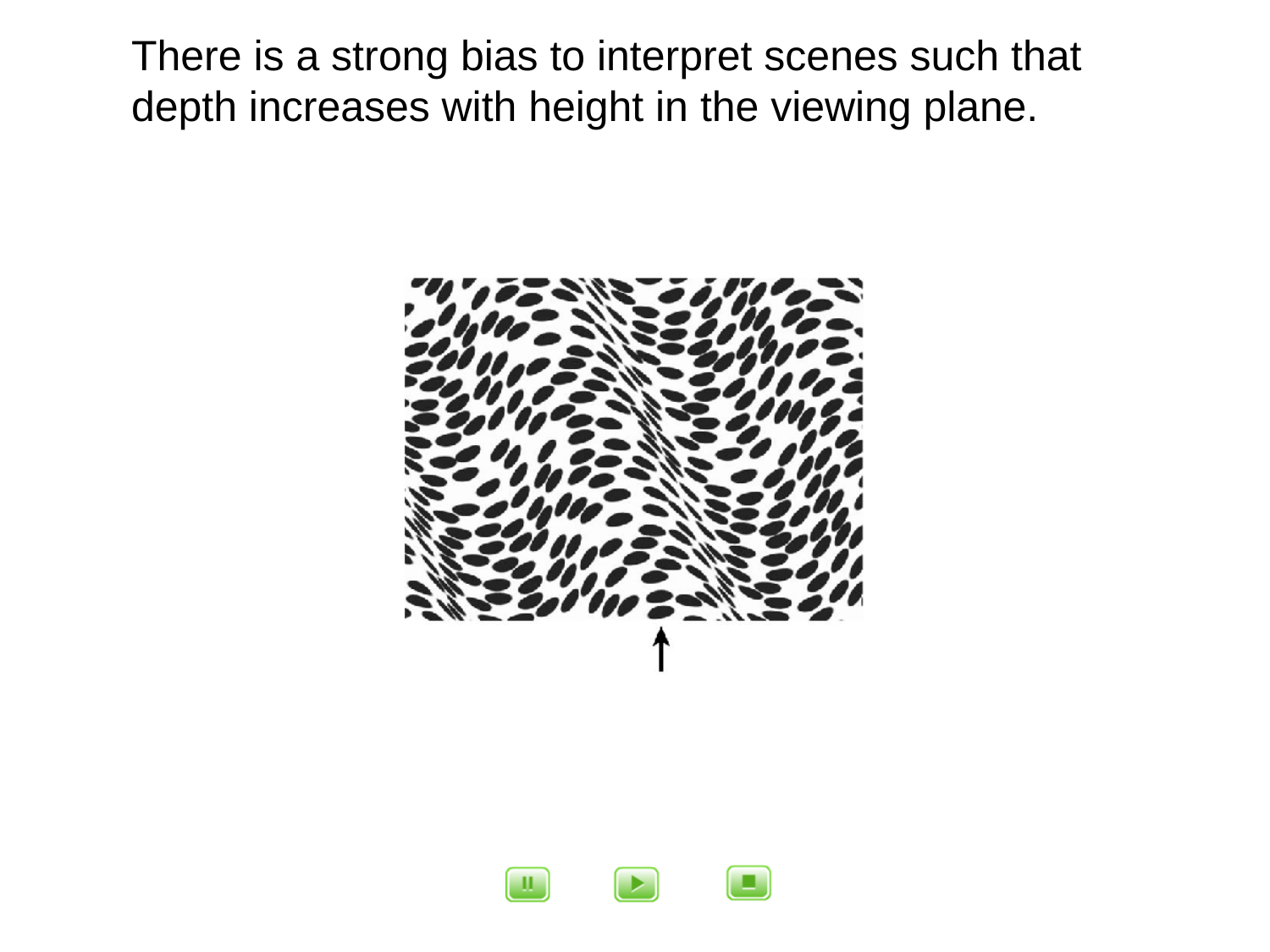

There is a strong bias to interpret scenes such that depth increases with height in the viewing plane.